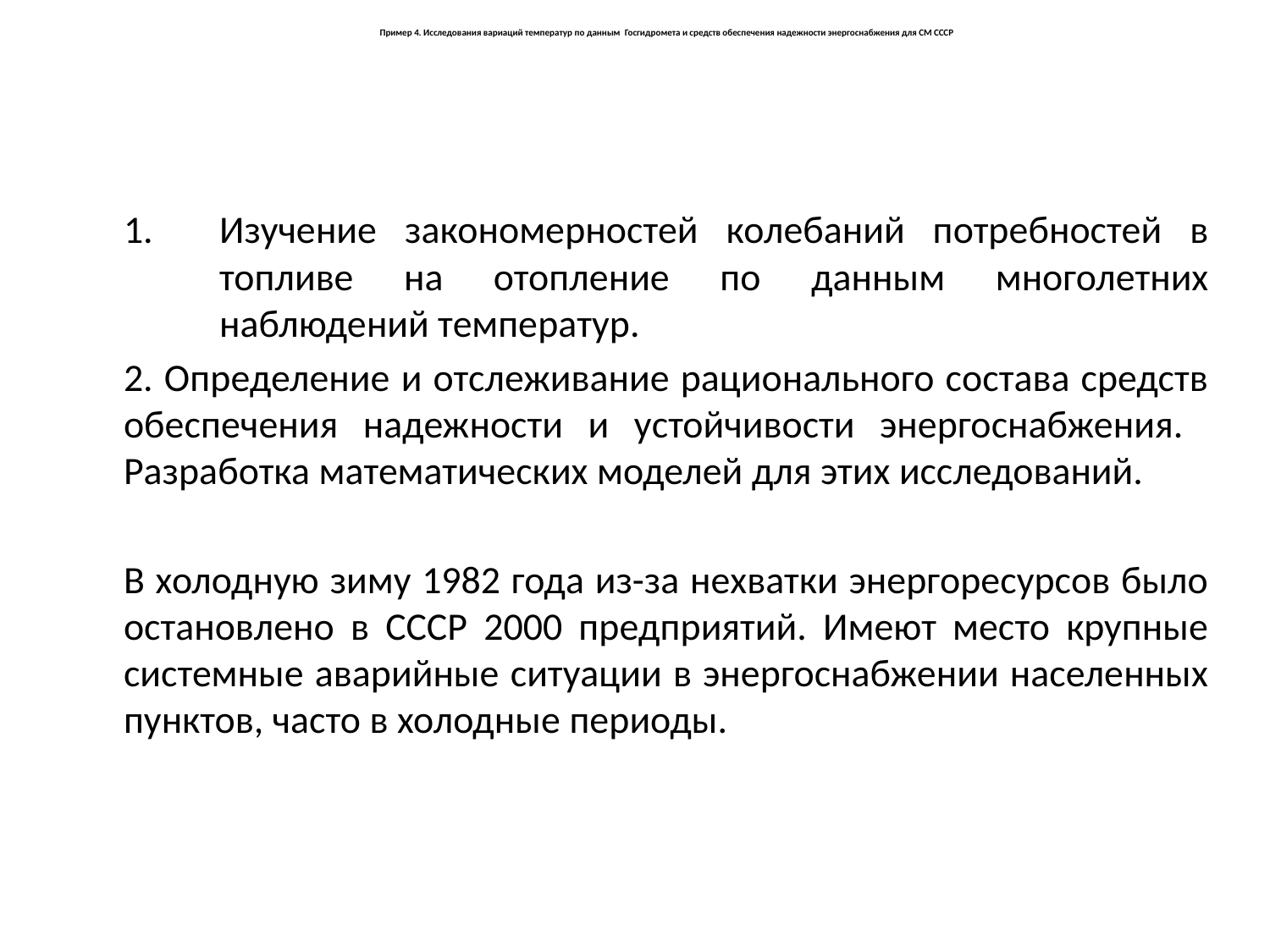

# Пример 4. Исследования вариаций температур по данным  Госгидромета и средств обеспечения надежности энергоснабжения для СМ СССР

Изучение закономерностей колебаний потребностей в топливе на отопление по данным многолетних наблюдений температур.
2. Определение и отслеживание рационального состава средств обеспечения надежности и устойчивости энергоснабжения.  Разработка математических моделей для этих исследований.

В холодную зиму 1982 года из-за нехватки энергоресурсов было остановлено в СССР 2000 предприятий. Имеют место крупные системные аварийные ситуации в энергоснабжении населенных пунктов, часто в холодные периоды.